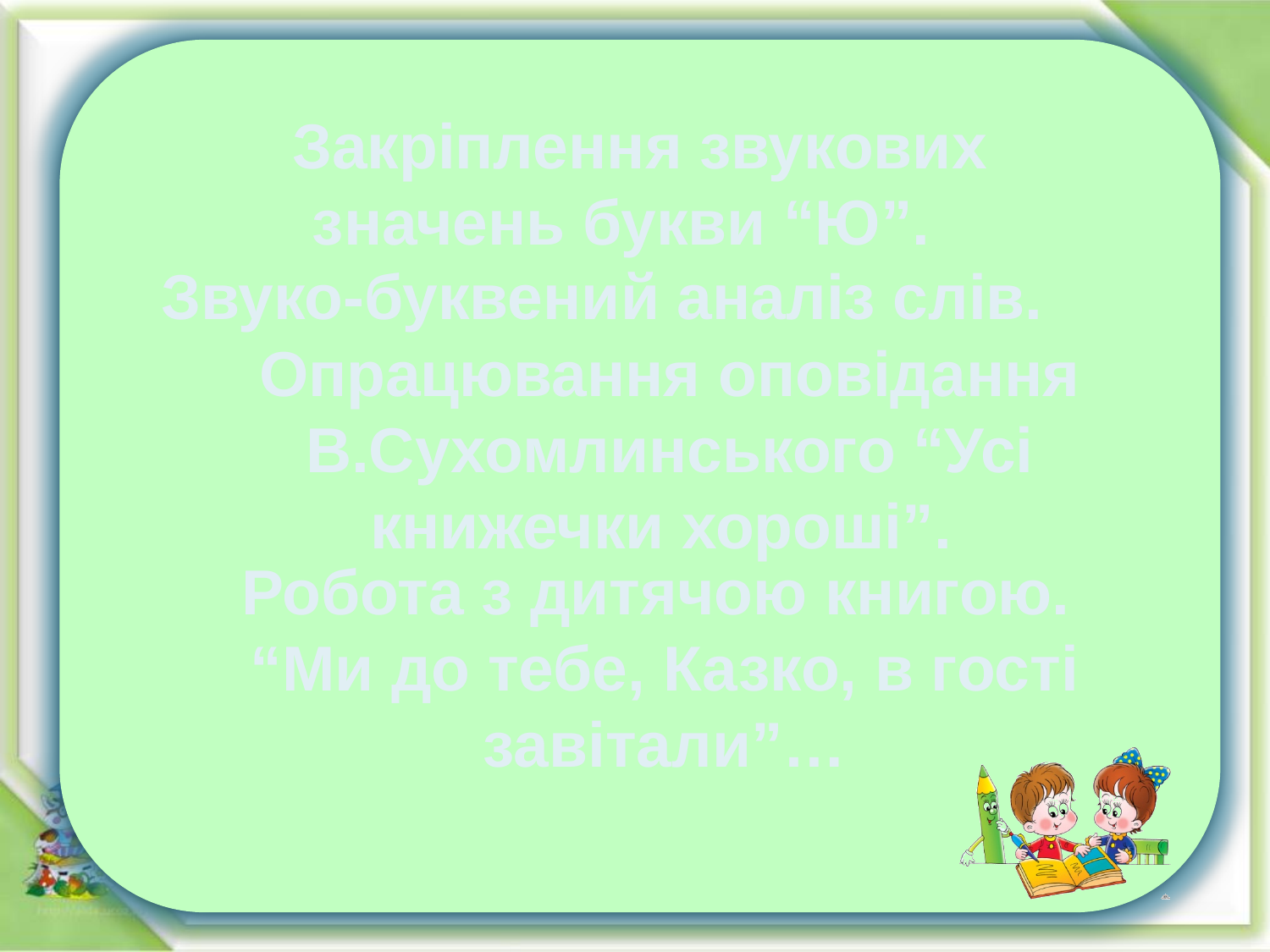

Закріплення звукових значень букви “Ю”.

Звуко-буквений аналіз слів.
Опрацювання оповідання В.Сухомлинського “Усі книжечки хороші”.
Робота з дитячою книгою.
“Ми до тебе, Казко, в гості завітали”…